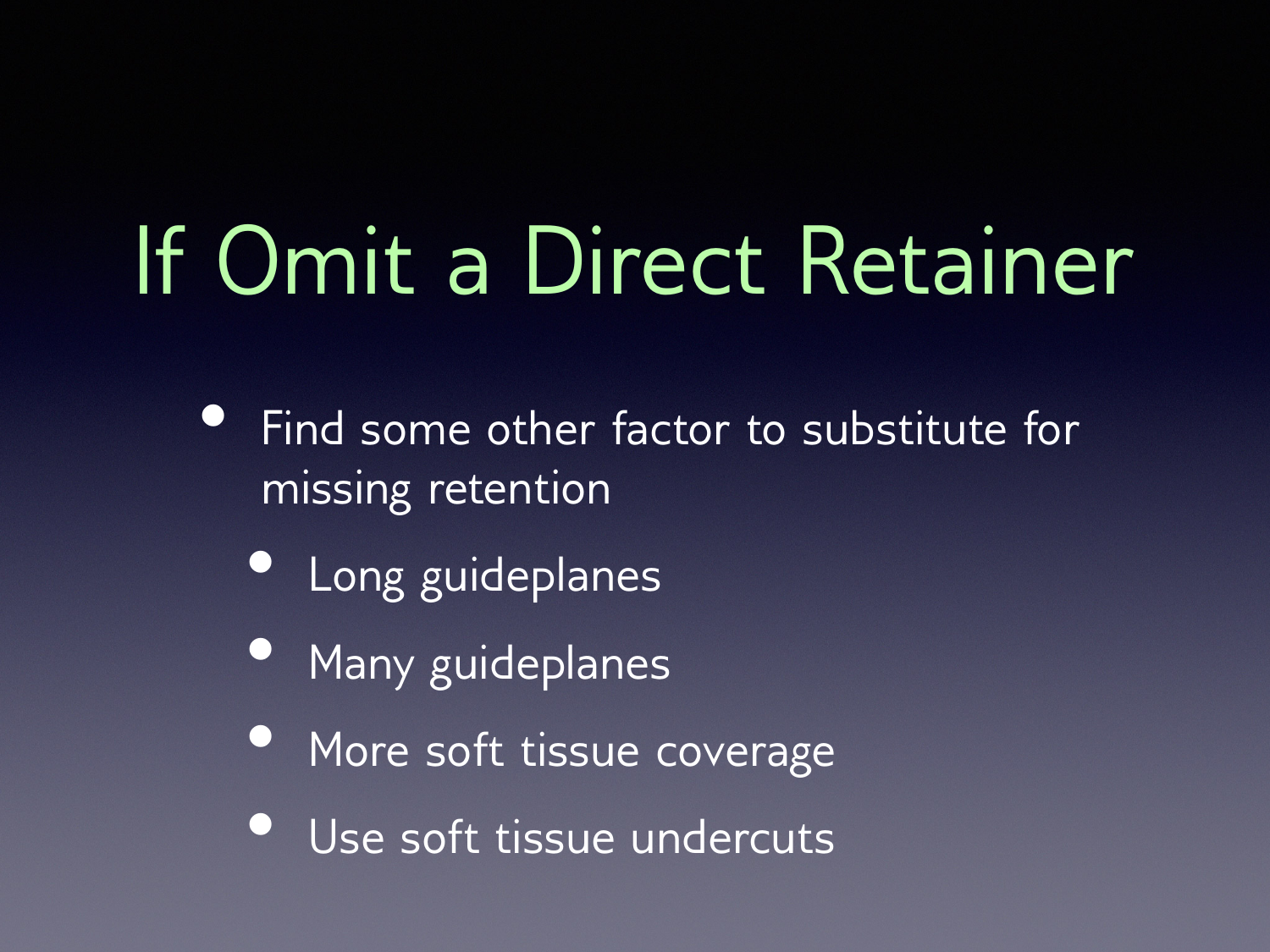

# If Omit a Direct Retainer
Find some other factor to substitute for missing retention
Long guideplanes
Many guideplanes
More soft tissue coverage
Use soft tissue undercuts